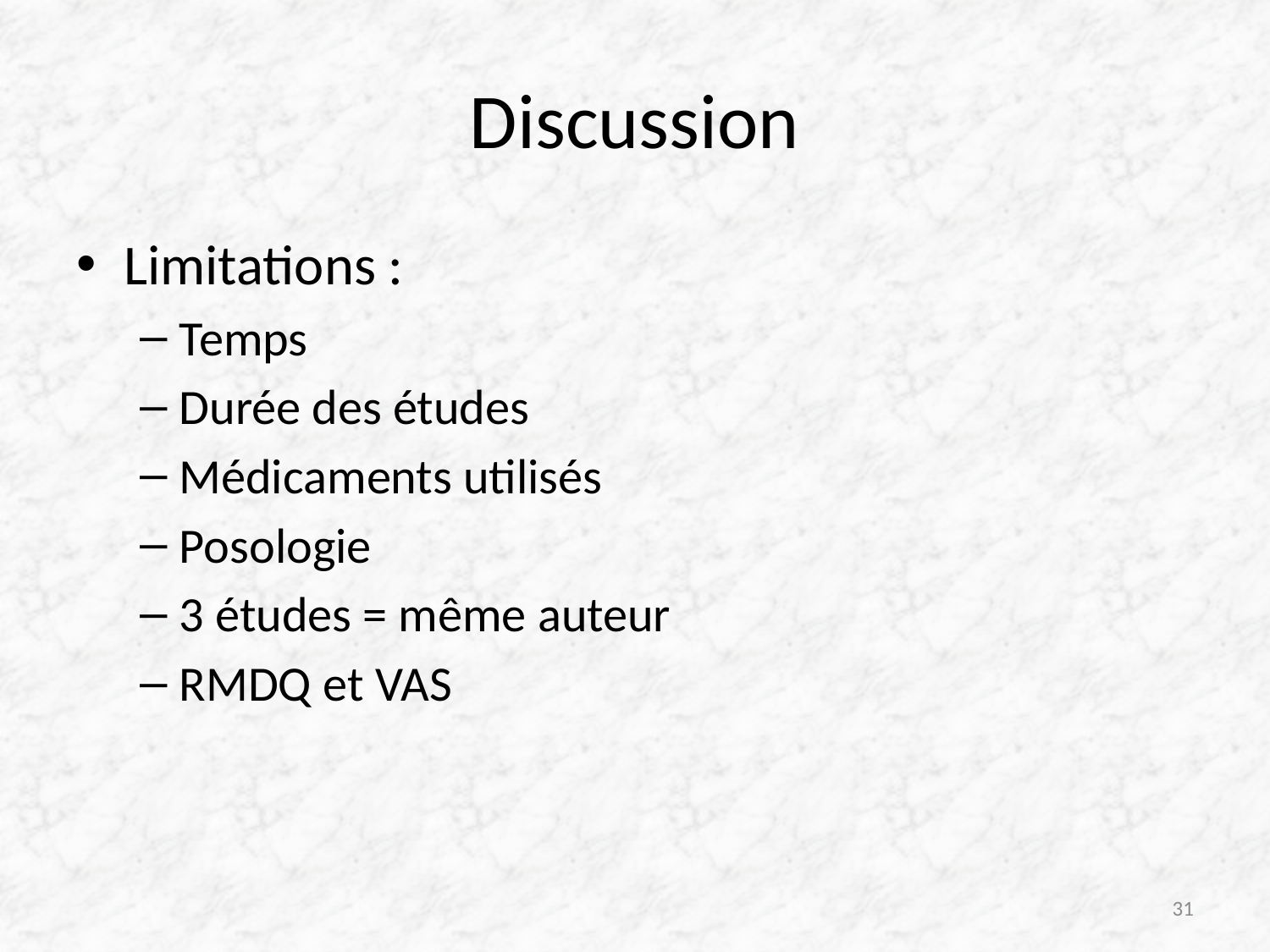

# Discussion
Limitations :
Temps
Durée des études
Médicaments utilisés
Posologie
3 études = même auteur
RMDQ et VAS

31